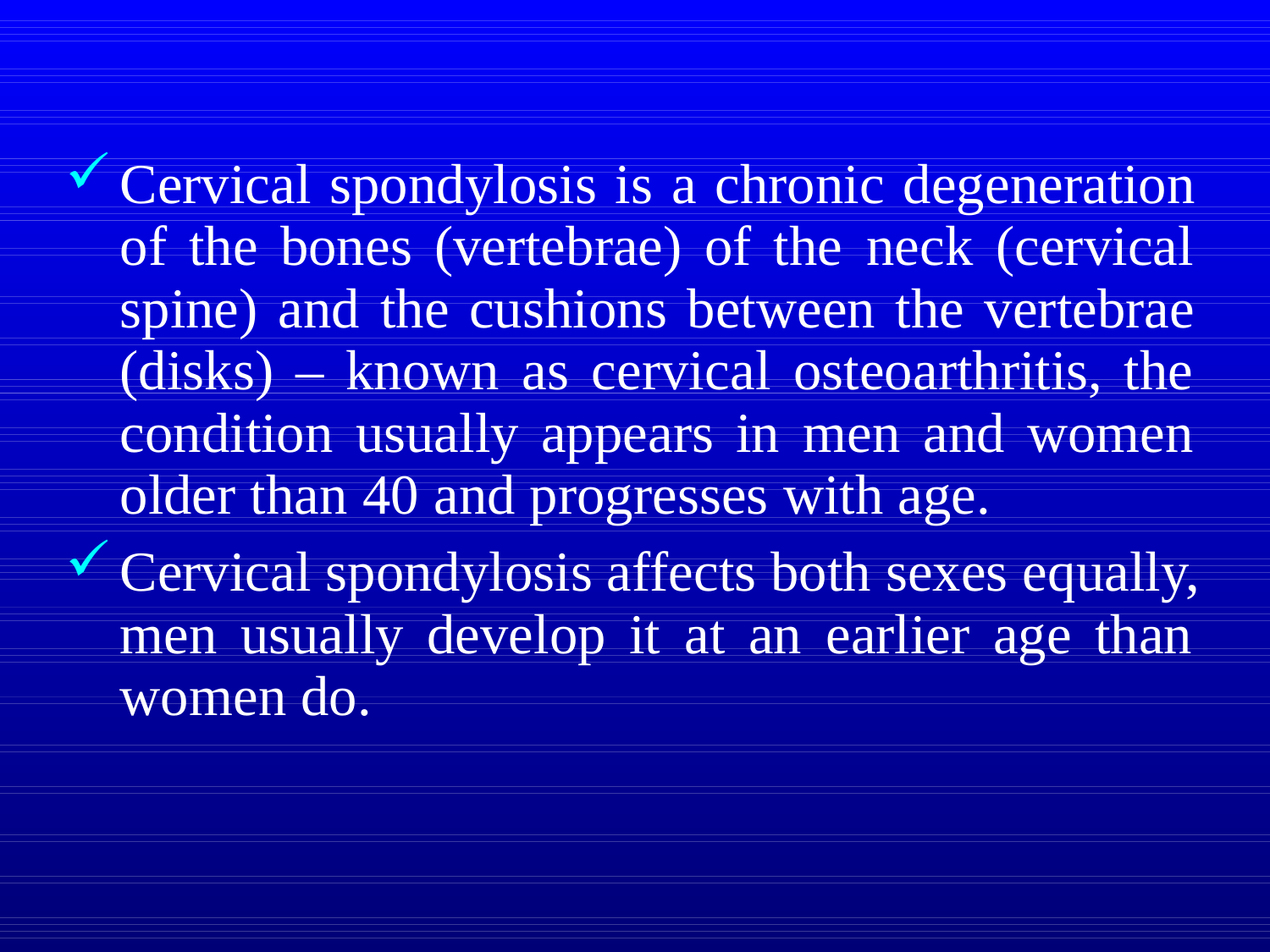

Cervical spondylosis is a chronic degeneration  of the bones (vertebrae) of the neck (cervical  spine) and the cushions between the vertebrae  (disks) – known as cervical osteoarthritis, the  condition usually appears in men and women  older than 40 and progresses with age.
Cervical spondylosis affects both sexes equally,  men usually develop it at an earlier age than  women do.